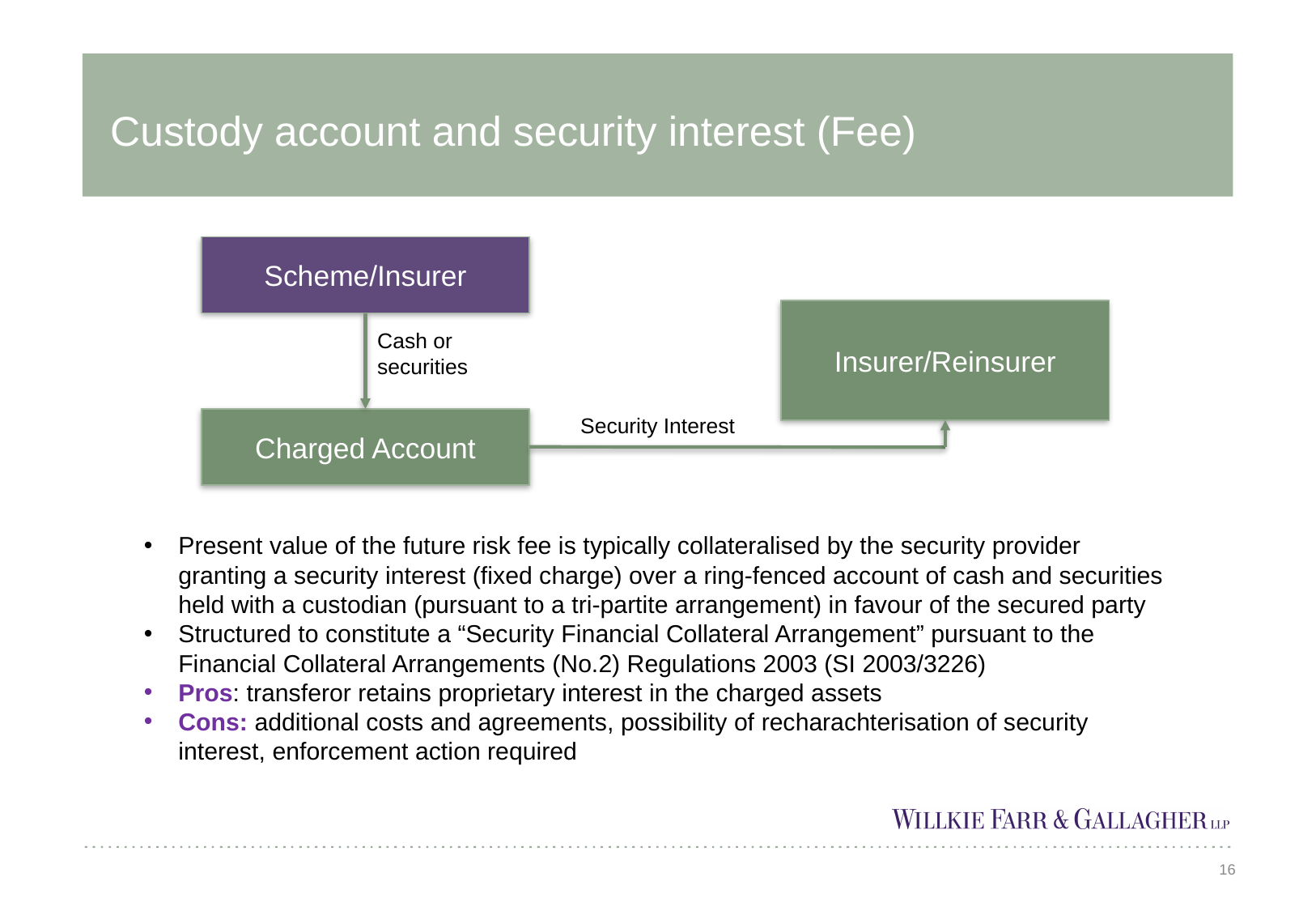

# Custody account and security interest (Fee)
Scheme/Insurer
Insurer/Reinsurer
Cash or securities
Security Interest
Charged Account

Present value of the future risk fee is typically collateralised by the security provider granting a security interest (fixed charge) over a ring-fenced account of cash and securities held with a custodian (pursuant to a tri-partite arrangement) in favour of the secured party
Structured to constitute a “Security Financial Collateral Arrangement” pursuant to the Financial Collateral Arrangements (No.2) Regulations 2003 (SI 2003/3226)
Pros: transferor retains proprietary interest in the charged assets
Cons: additional costs and agreements, possibility of recharachterisation of security interest, enforcement action required
16